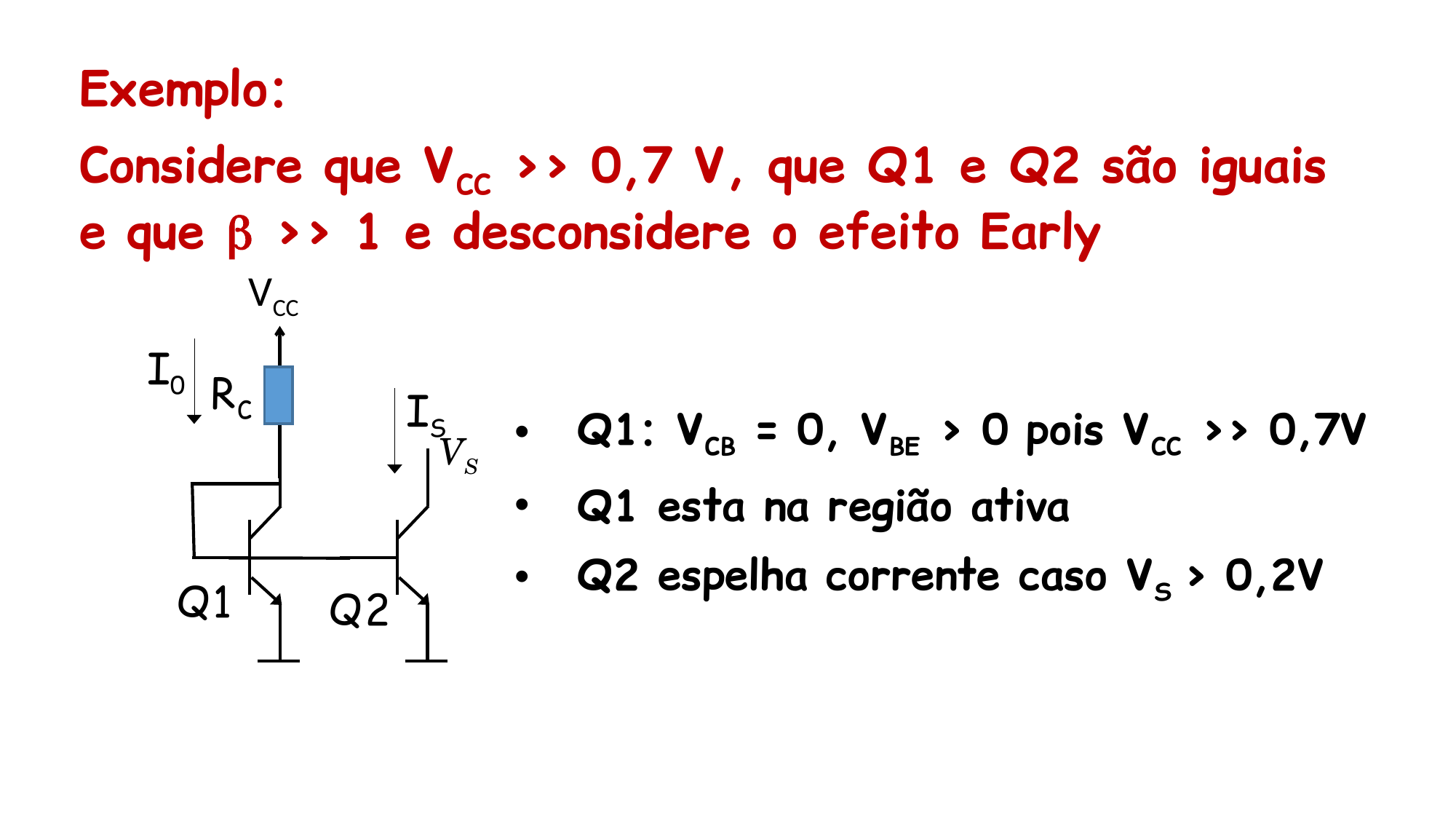

Exemplo:
Considere que VCC >> 0,7 V, que Q1 e Q2 são iguais e que β >> 1 e desconsidere o efeito Early
VCC
I0
RC
IS

Q1: VCB = 0, VBE > 0 pois VCC >> 0,7V
Q1 esta na região ativa
Q2 espelha corrente caso VS > 0,2V
VS
Q1
Q2
548